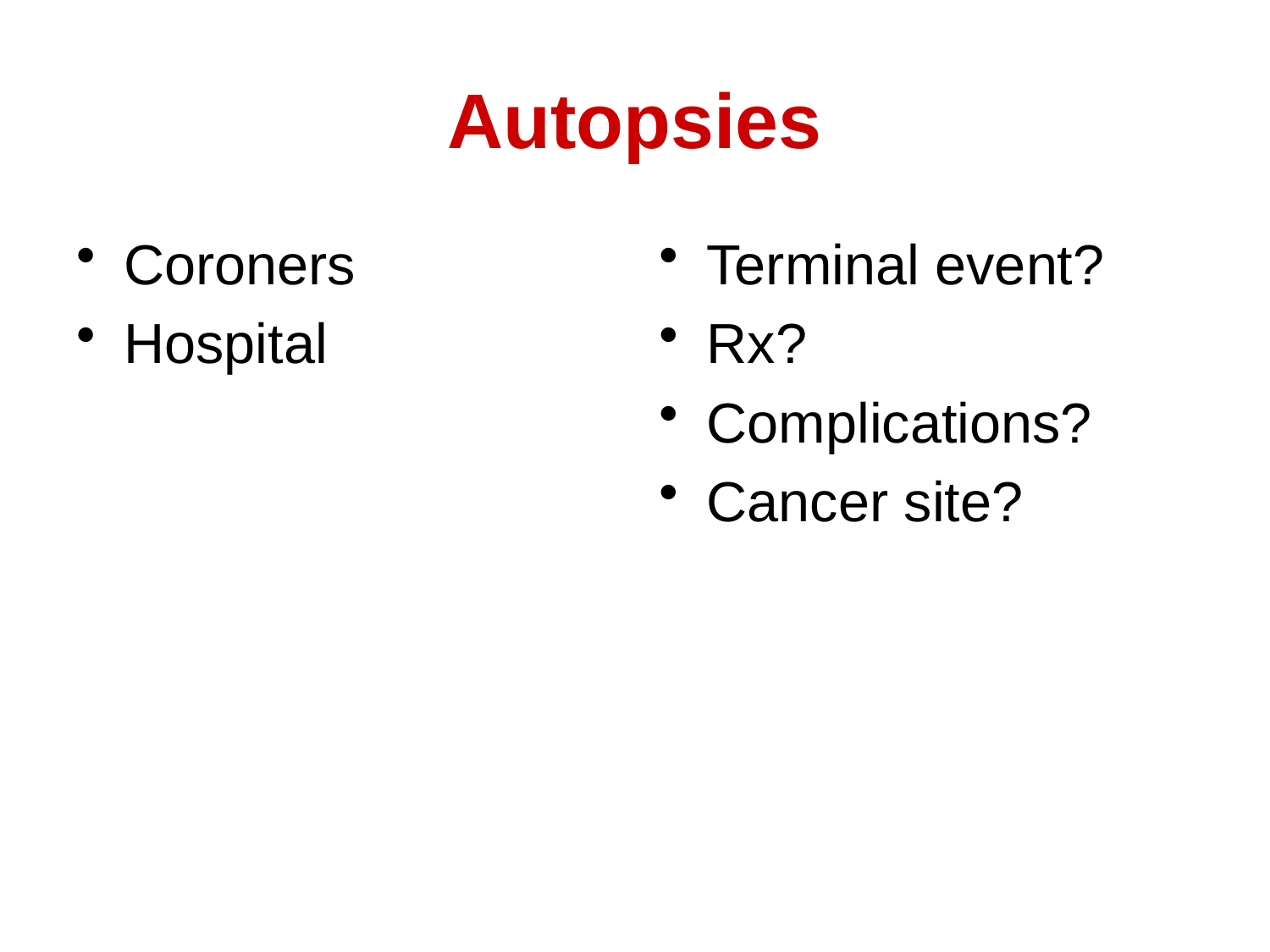

# Autopsies
Coroners
Hospital
Terminal event?
Rx?
Complications?
Cancer site?